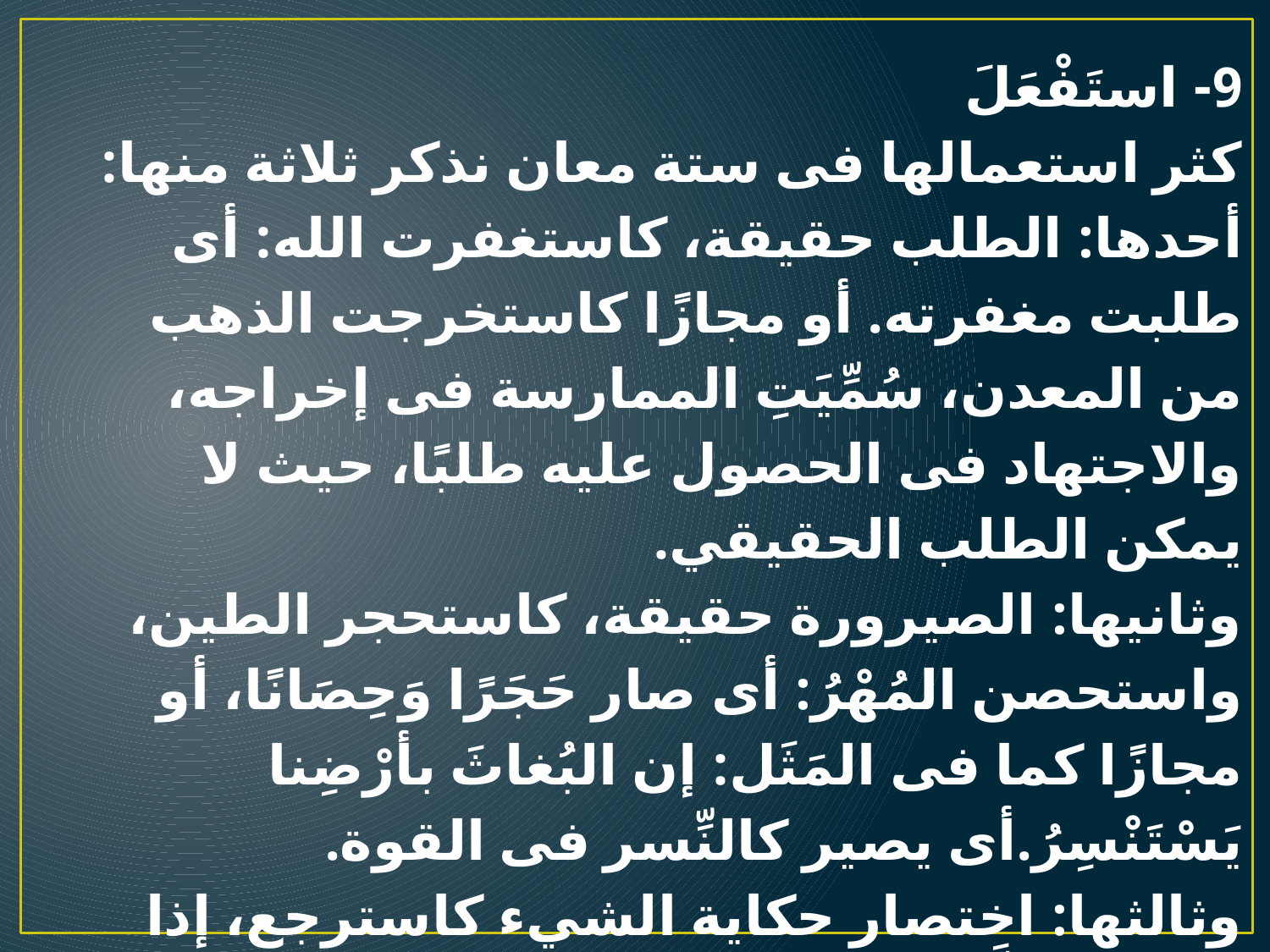

9- استَفْعَلَ
كثر استعمالها فى ستة معان نذكر ثلاثة منها:
أحدها: الطلب حقيقة، كاستغفرت الله: أى طلبت مغفرته. أو مجازًا كاستخرجت الذهب من المعدن، سُمِّيَتِ الممارسة فى إخراجه، والاجتهاد فى الحصول عليه طلبًا، حيث لا يمكن الطلب الحقيقي.
وثانيها: الصيرورة حقيقة، كاستحجر الطين، واستحصن المُهْرُ: أى صار حَجَرًا وَحِصَانًا، أو مجازًا كما فى المَثَل: إن البُغاثَ بأرْضِنا يَسْتَنْسِرُ.أى يصير كالنِّسر فى القوة.
وثالثها: اختصار حكاية الشيء كاسترجع، إذا قال: إِنَّا للَّهِ وَإِنَّآ إِلَيْهِ راجعون.
ثم إنّ باقى الصيغ تدل على قوة المعنى، زيادة على أصله، فمثلاً اعشوْشَب المكانُ يدل على زيادة عُشْبه أكثر من عَشب